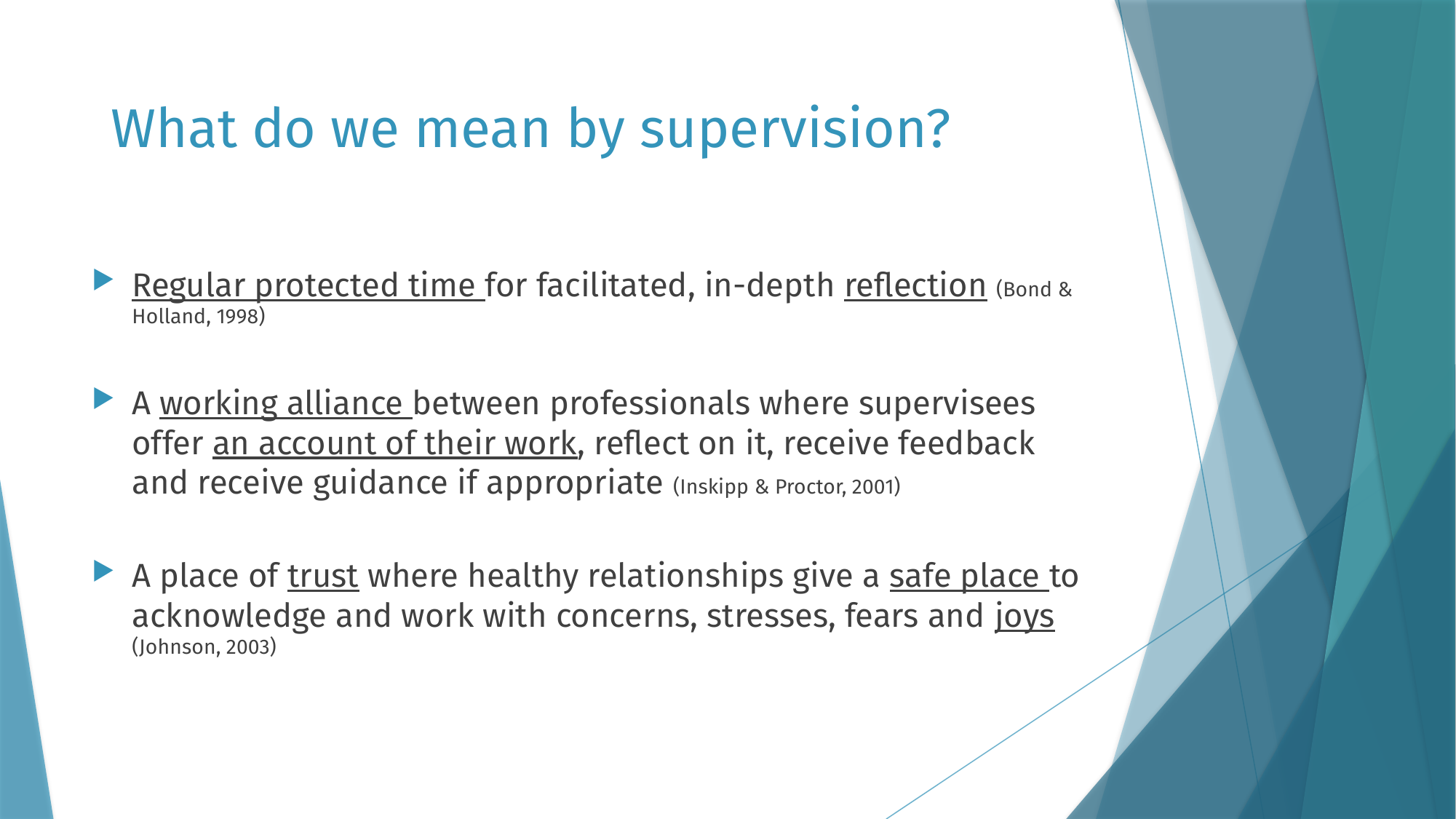

# What do we mean by supervision?
Regular protected time for facilitated, in-depth reflection (Bond & Holland, 1998)
A working alliance between professionals where supervisees offer an account of their work, reflect on it, receive feedback and receive guidance if appropriate (Inskipp & Proctor, 2001)
A place of trust where healthy relationships give a safe place to acknowledge and work with concerns, stresses, fears and joys (Johnson, 2003)